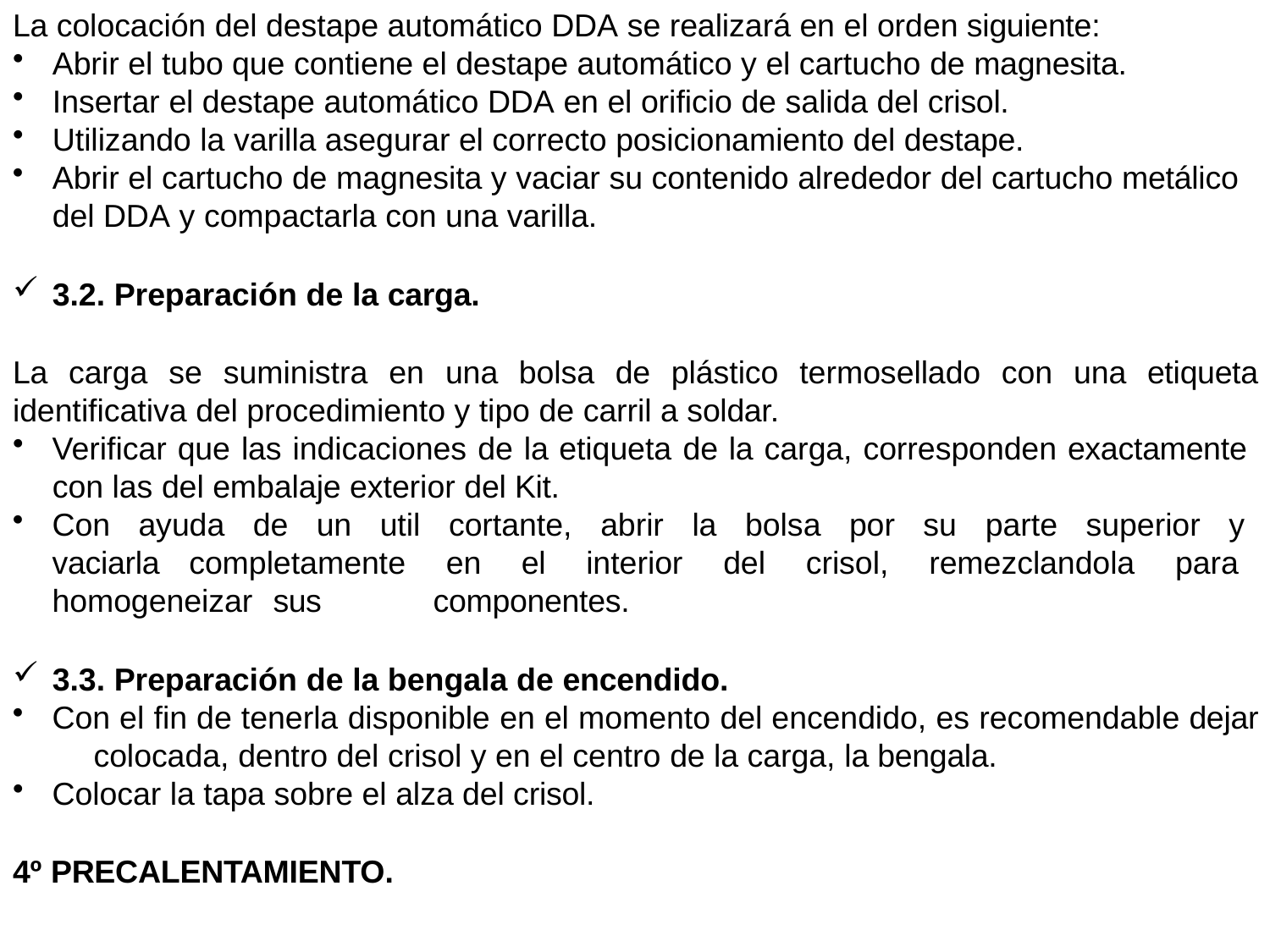

La colocación del destape automático DDA se realizará en el orden siguiente:
Abrir el tubo que contiene el destape automático y el cartucho de magnesita.
Insertar el destape automático DDA en el orificio de salida del crisol.
Utilizando la varilla asegurar el correcto posicionamiento del destape.
Abrir el cartucho de magnesita y vaciar su contenido alrededor del cartucho metálico del DDA y compactarla con una varilla.

3.2. Preparación de la carga.

La  carga  se  suministra  en  una  bolsa  de  plástico  termosellado  con  una  etiqueta identificativa del procedimiento y tipo de carril a soldar.
Verificar que las indicaciones de la etiqueta de la carga, corresponden exactamente
con las del embalaje exterior del Kit.
Con  ayuda  de  un  util  cortante,  abrir  la  bolsa  por  su  parte  superior  y  vaciarla 	completamente  en  el  interior  del  crisol,  remezclandola  para  homogeneizar  sus 	componentes.

3.3. Preparación de la bengala de encendido.
Con el fin de tenerla disponible en el momento del encendido, es recomendable dejar 	colocada, dentro del crisol y en el centro de la carga, la bengala.
Colocar la tapa sobre el alza del crisol.

4º PRECALENTAMIENTO.